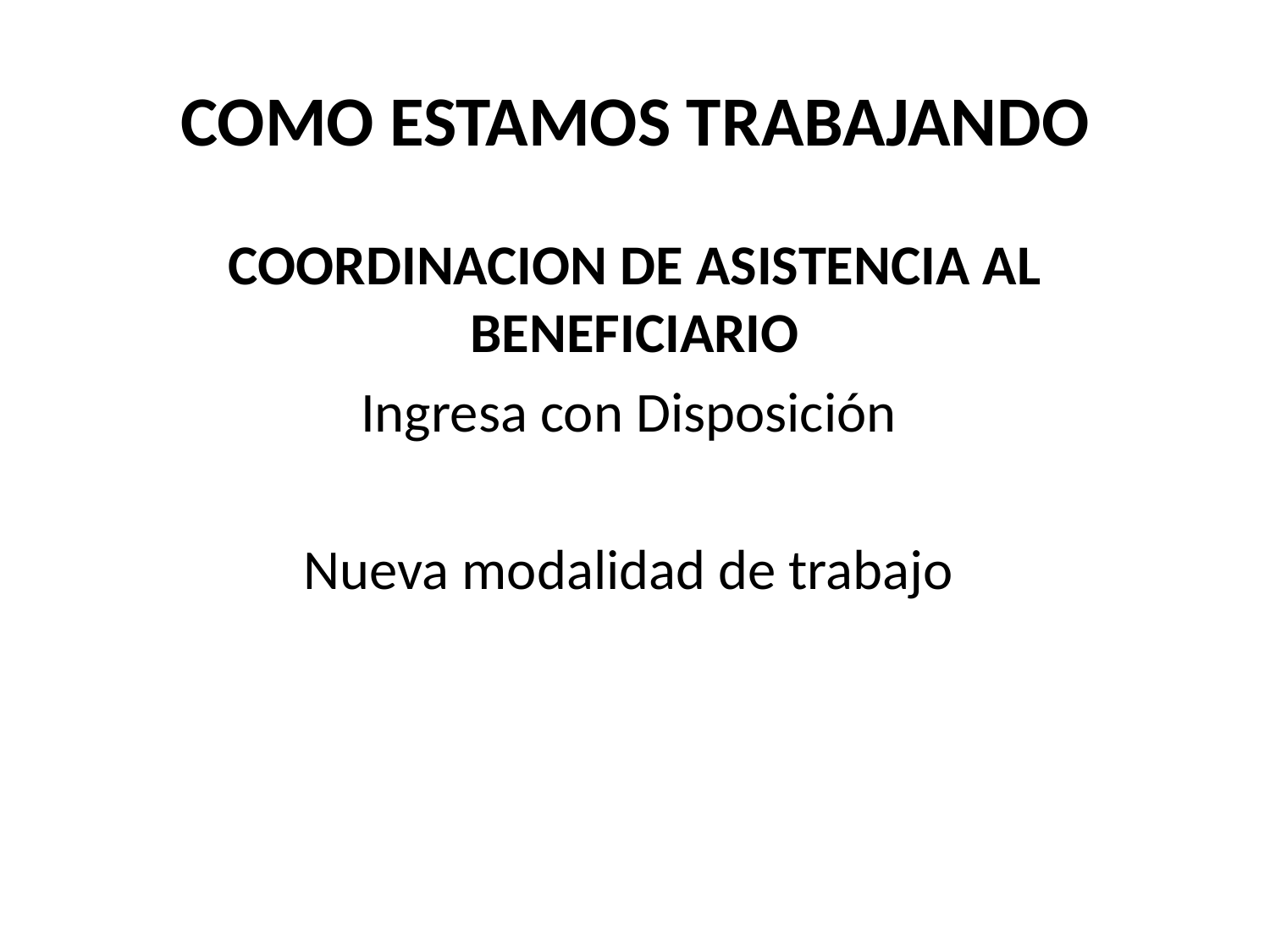

# COMO ESTAMOS TRABAJANDO
COORDINACION DE ASISTENCIA AL BENEFICIARIO
Ingresa con Disposición

Nueva modalidad de trabajo